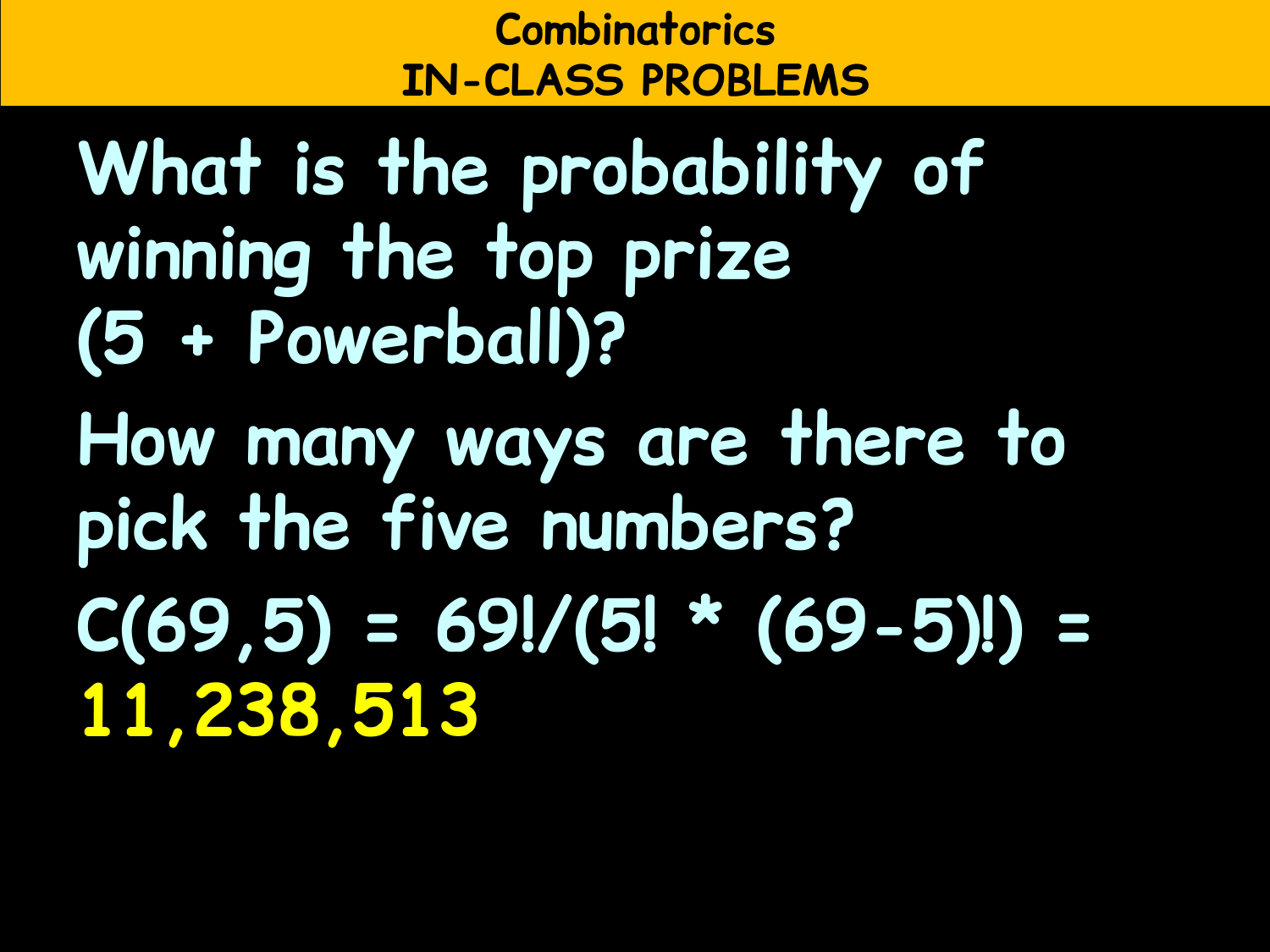

Combinatorics
IN-CLASS PROBLEMS
What is the probability of winning the top prize
(5 + Powerball)?
How many ways are there to pick the five numbers?
C(69,5) = 69!/(5! * (69-5)!) = 11,238,513